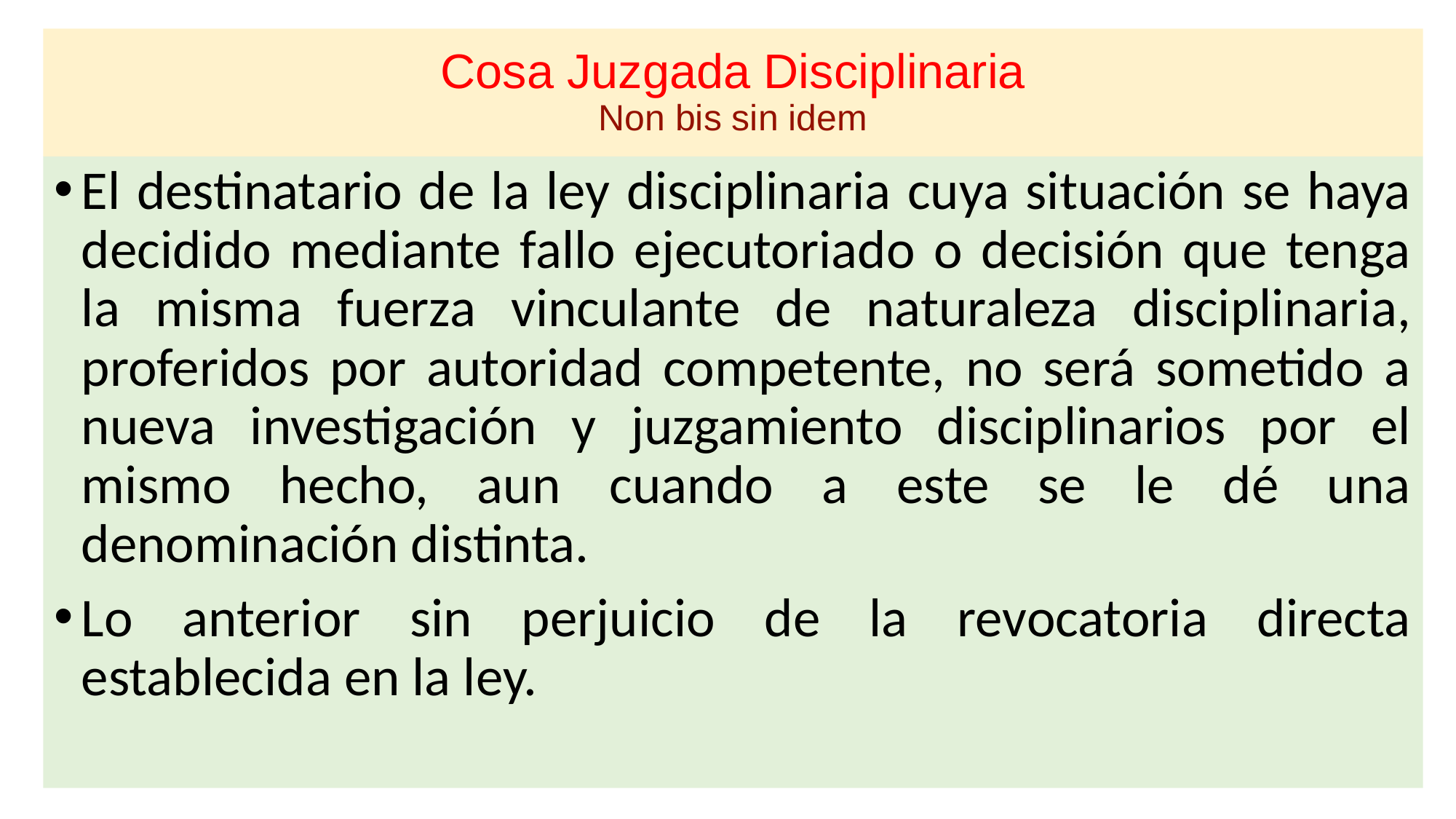

# Cosa Juzgada Disciplinaria Non bis sin idem
El destinatario de la ley disciplinaria cuya situación se haya decidido mediante fallo ejecutoriado o decisión que tenga la misma fuerza vinculante de naturaleza disciplinaria, proferidos por autoridad competente, no será sometido a nueva investigación y juzgamiento disciplinarios por el mismo hecho, aun cuando a este se le dé una denominación distinta.
Lo anterior sin perjuicio de la revocatoria directa establecida en la ley.